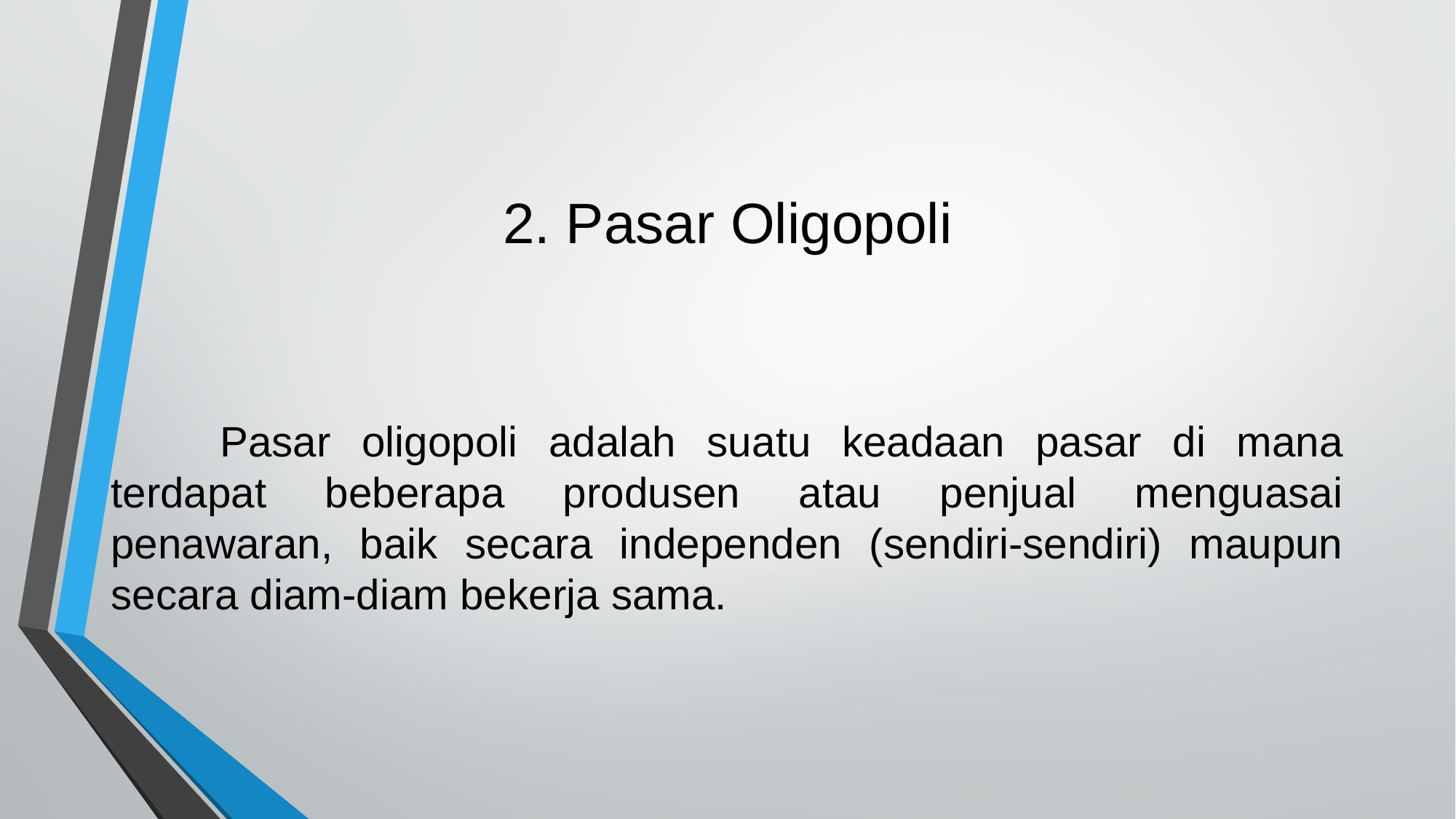

# 2. Pasar Oligopoli
	Pasar oligopoli adalah suatu keadaan pasar di mana terdapat beberapa produsen atau penjual menguasai penawaran, baik secara independen (sendiri-sendiri) maupun secara diam-diam bekerja sama.